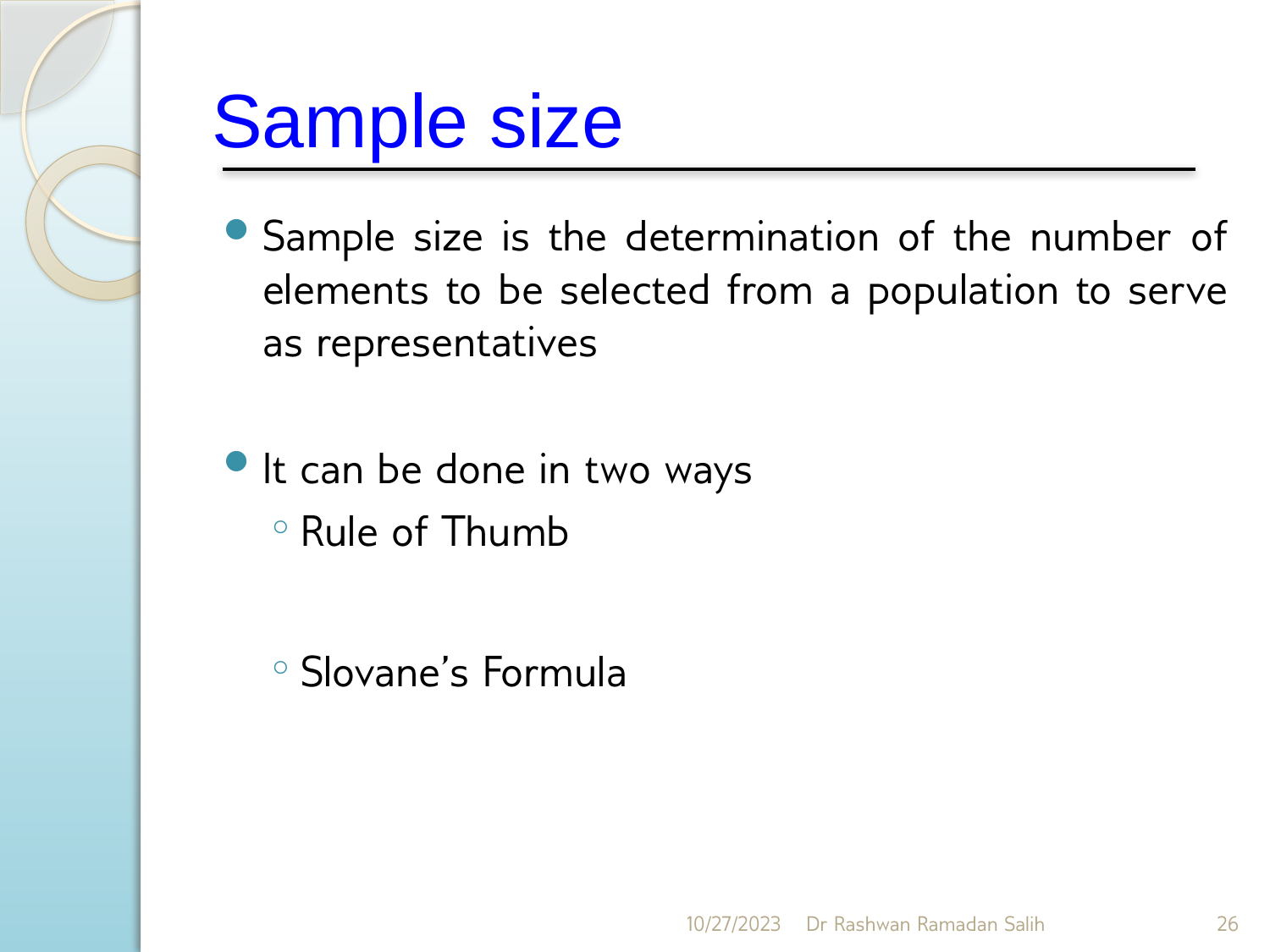

# Sample size
Sample size is the determination of the number of elements to be selected from a population to serve as representatives

It can be done in two ways
Rule of Thumb

Slovane’s Formula
10/27/2023
Dr Rashwan Ramadan Salih
26